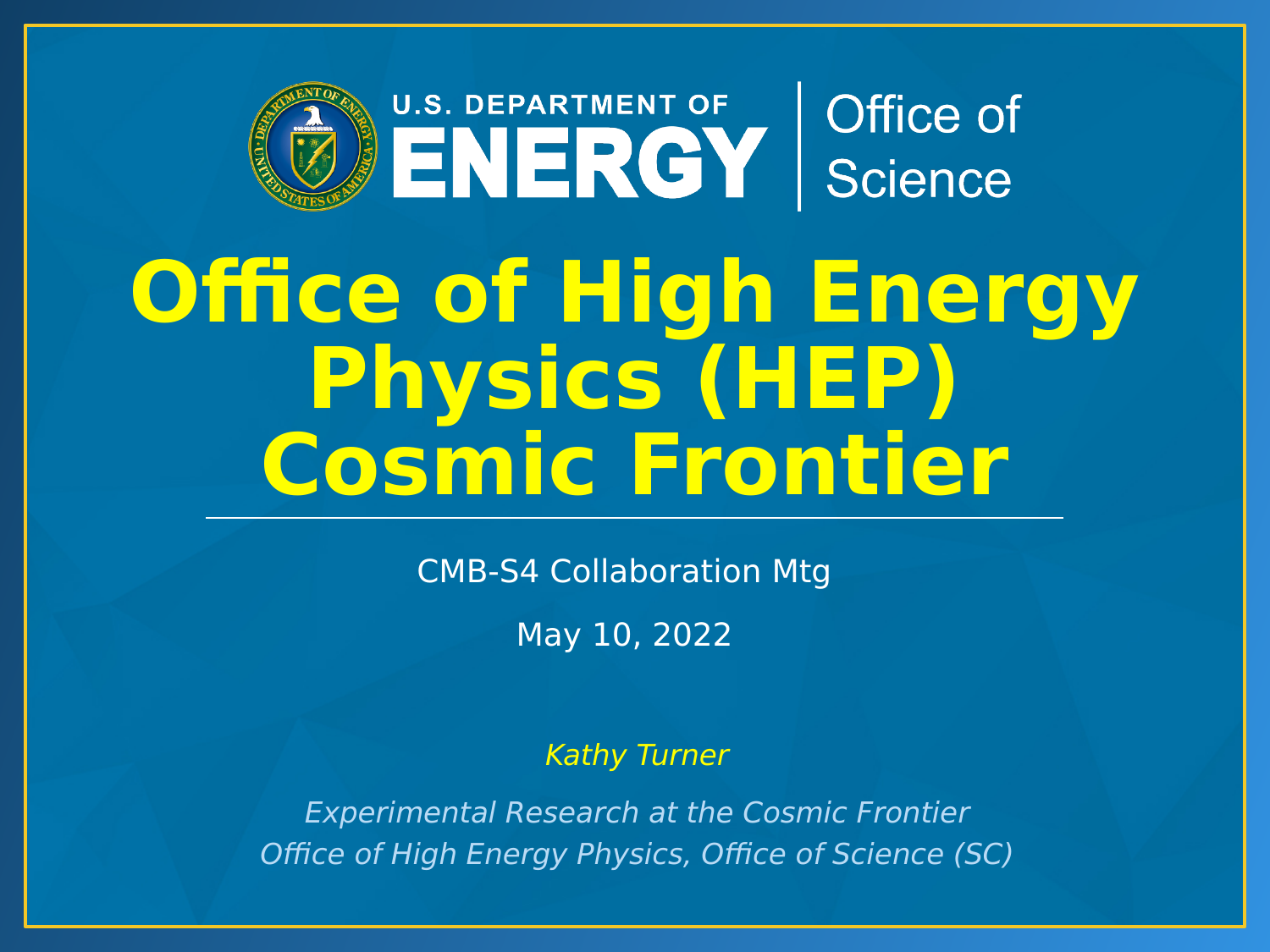

# Office of High Energy Physics (HEP) Cosmic Frontier
CMB-S4 Collaboration Mtg
May 10, 2022
Kathy Turner
Experimental Research at the Cosmic Frontier
Office of High Energy Physics, Office of Science (SC)